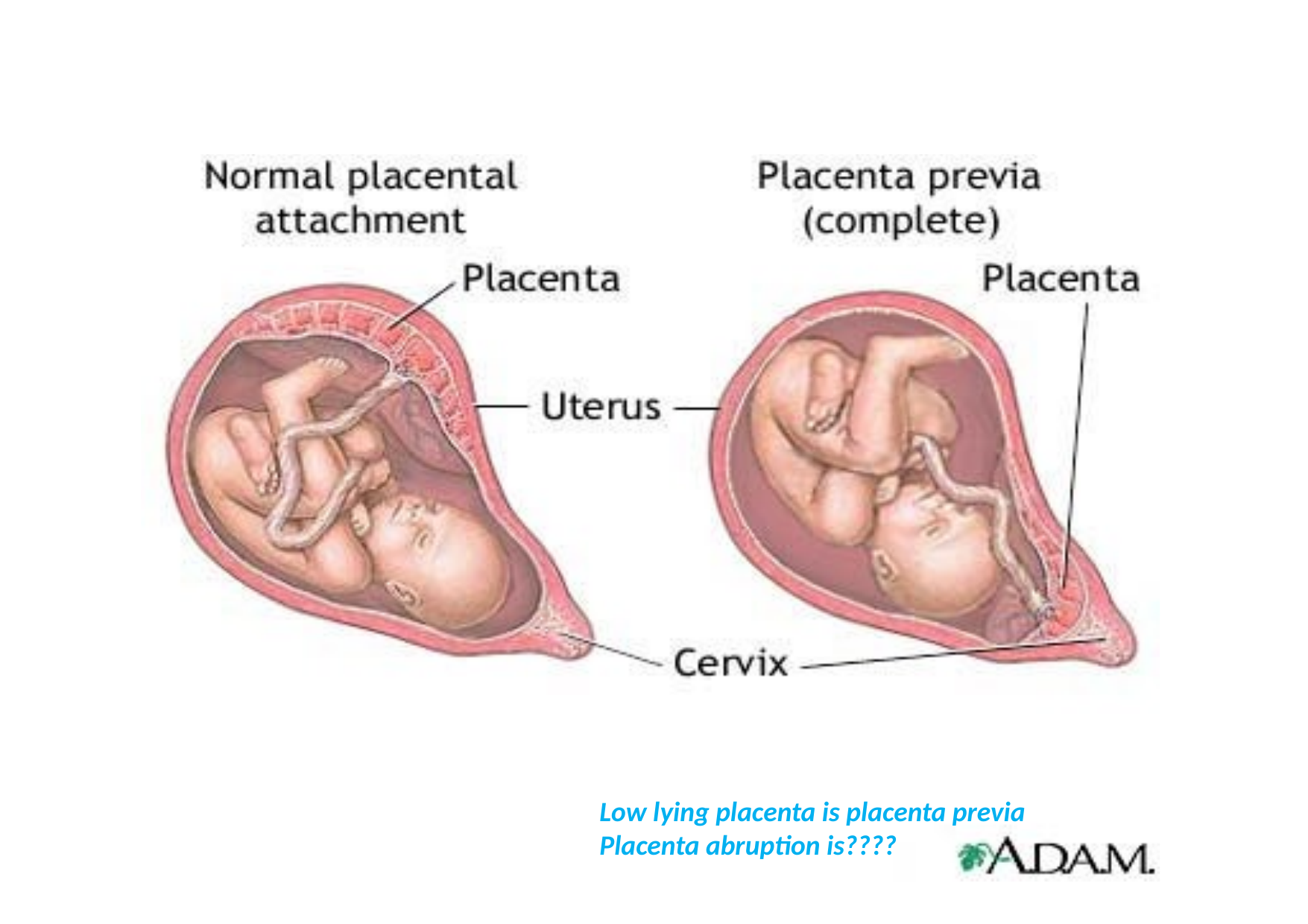

Low lying placenta is placenta previa
Placenta abruption is????